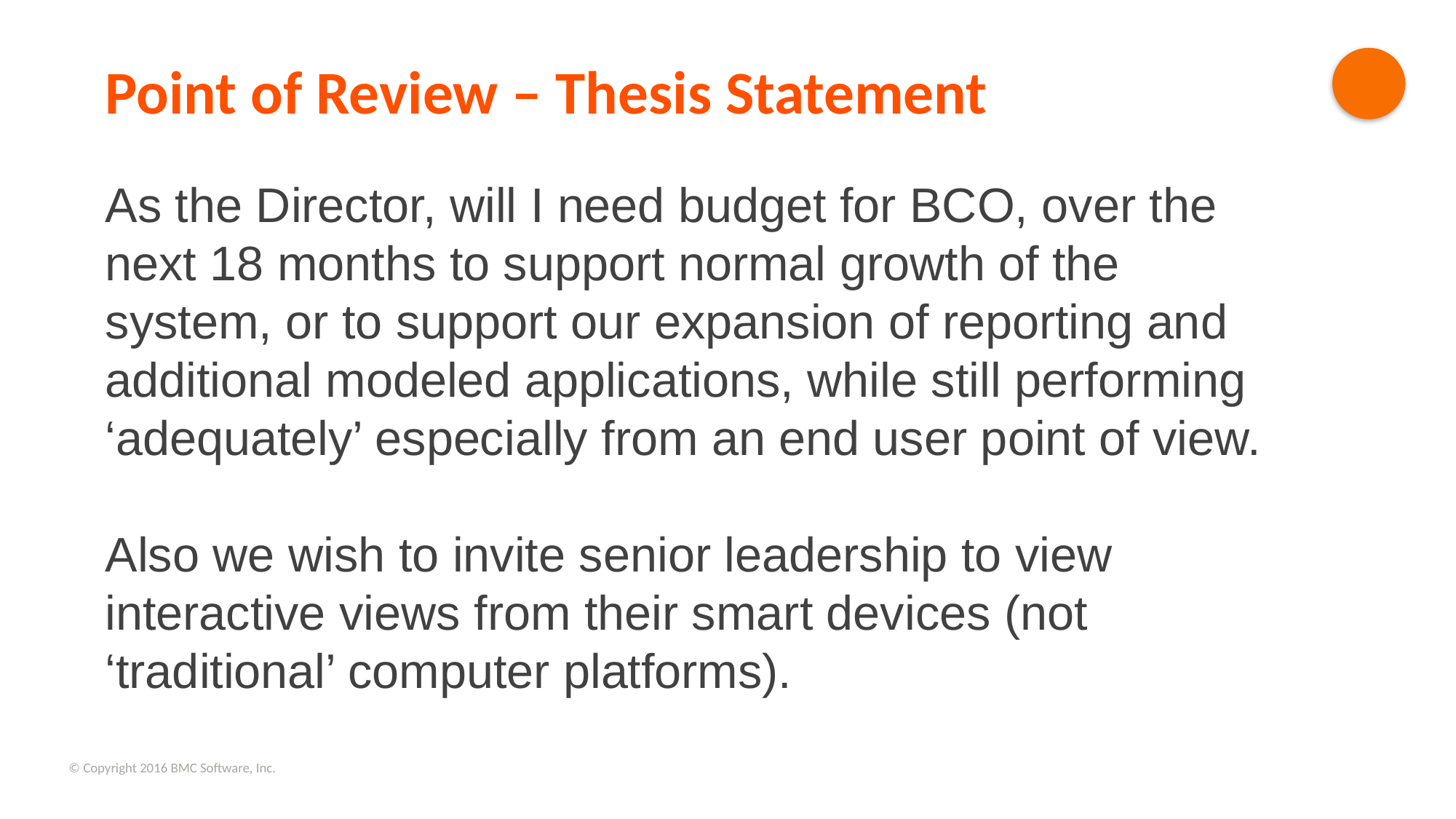

Point of Review – Thesis Statement

As the Director, will I need budget for BCO, over the next 18 months to support normal growth of the system, or to support our expansion of reporting and additional modeled applications, while still performing ‘adequately’ especially from an end user point of view.

Also we wish to invite senior leadership to view interactive views from their smart devices (not ‘traditional’ computer platforms).

© Copyright 2016 BMC Software, Inc.